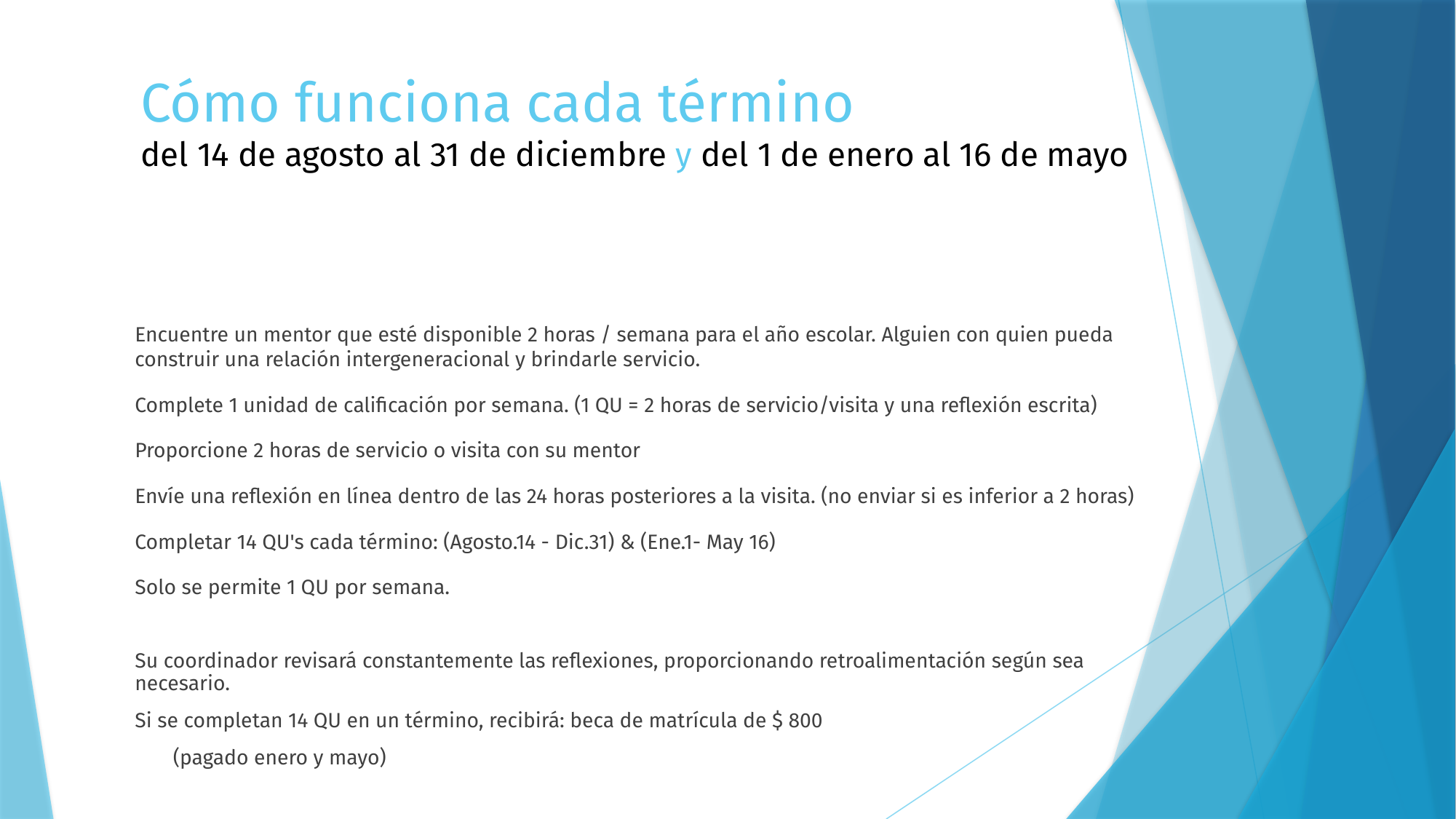

# Cómo funciona cada término del 14 de agosto al 31 de diciembre y del 1 de enero al 16 de mayo

Encuentre un mentor que esté disponible 2 horas / semana para el año escolar. Alguien con quien pueda construir una relación intergeneracional y brindarle servicio.
Complete 1 unidad de calificación por semana. (1 QU = 2 horas de servicio/visita y una reflexión escrita)
Proporcione 2 horas de servicio o visita con su mentor
Envíe una reflexión en línea dentro de las 24 horas posteriores a la visita. (no enviar si es inferior a 2 horas)
Completar 14 QU's cada término: (Agosto.14 - Dic.31) & (Ene.1- May 16)
Solo se permite 1 QU por semana.

Su coordinador revisará constantemente las reflexiones, proporcionando retroalimentación según sea necesario.
Si se completan 14 QU en un término, recibirá: beca de matrícula de $ 800
       (pagado enero y mayo)